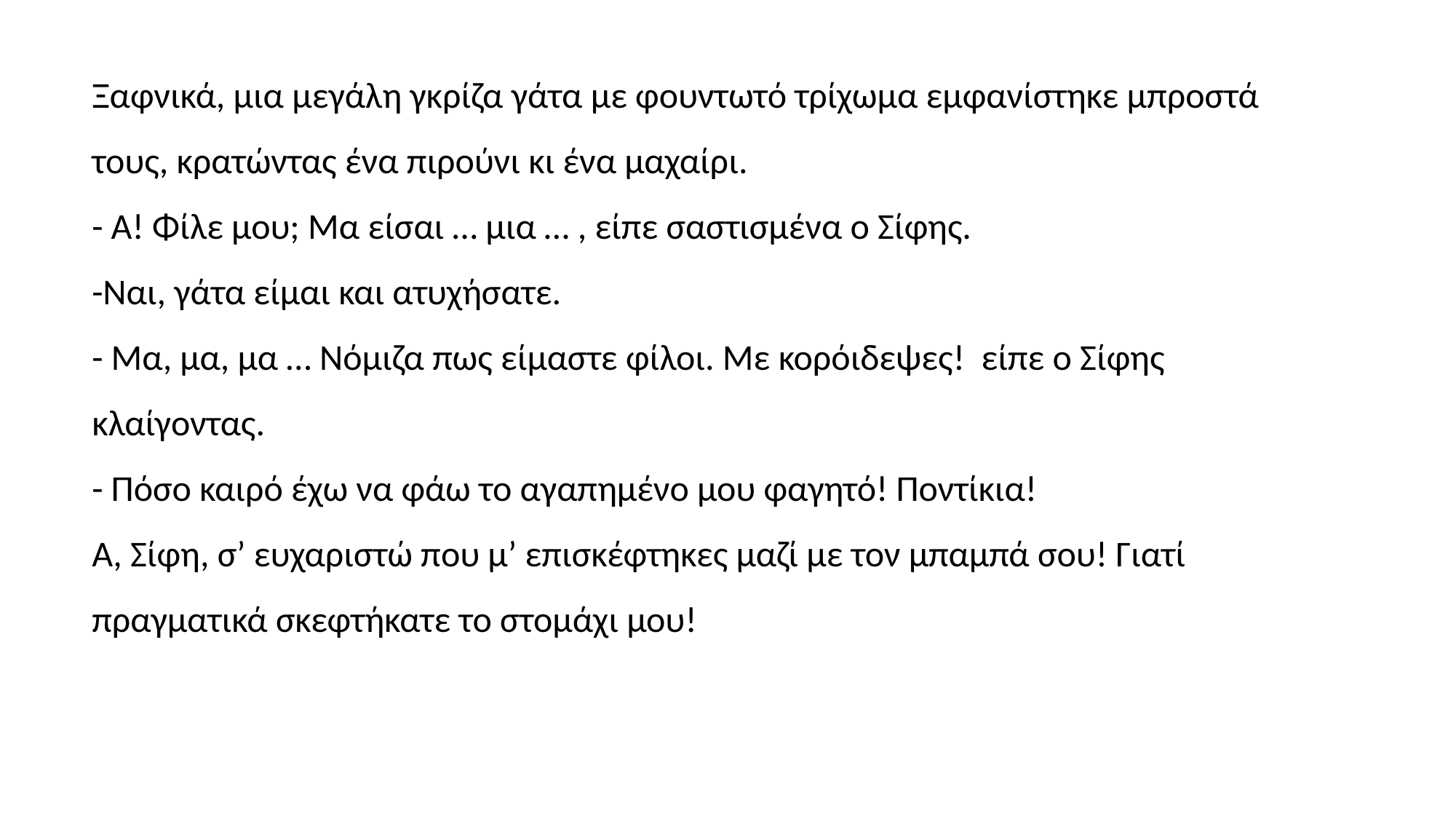

Ξαφνικά, μια μεγάλη γκρίζα γάτα με φουντωτό τρίχωμα εμφανίστηκε μπροστά τους, κρατώντας ένα πιρούνι κι ένα μαχαίρι.
- Α! Φίλε μου; Μα είσαι … μια … , είπε σαστισμένα ο Σίφης.
-Ναι, γάτα είμαι και ατυχήσατε.
- Μα, μα, μα … Νόμιζα πως είμαστε φίλοι. Με κορόιδεψες!  είπε ο Σίφης κλαίγοντας.
- Πόσο καιρό έχω να φάω το αγαπημένο μου φαγητό! Ποντίκια!
Α, Σίφη, σ’ ευχαριστώ που μ’ επισκέφτηκες μαζί με τον μπαμπά σου! Γιατί πραγματικά σκεφτήκατε το στομάχι μου!